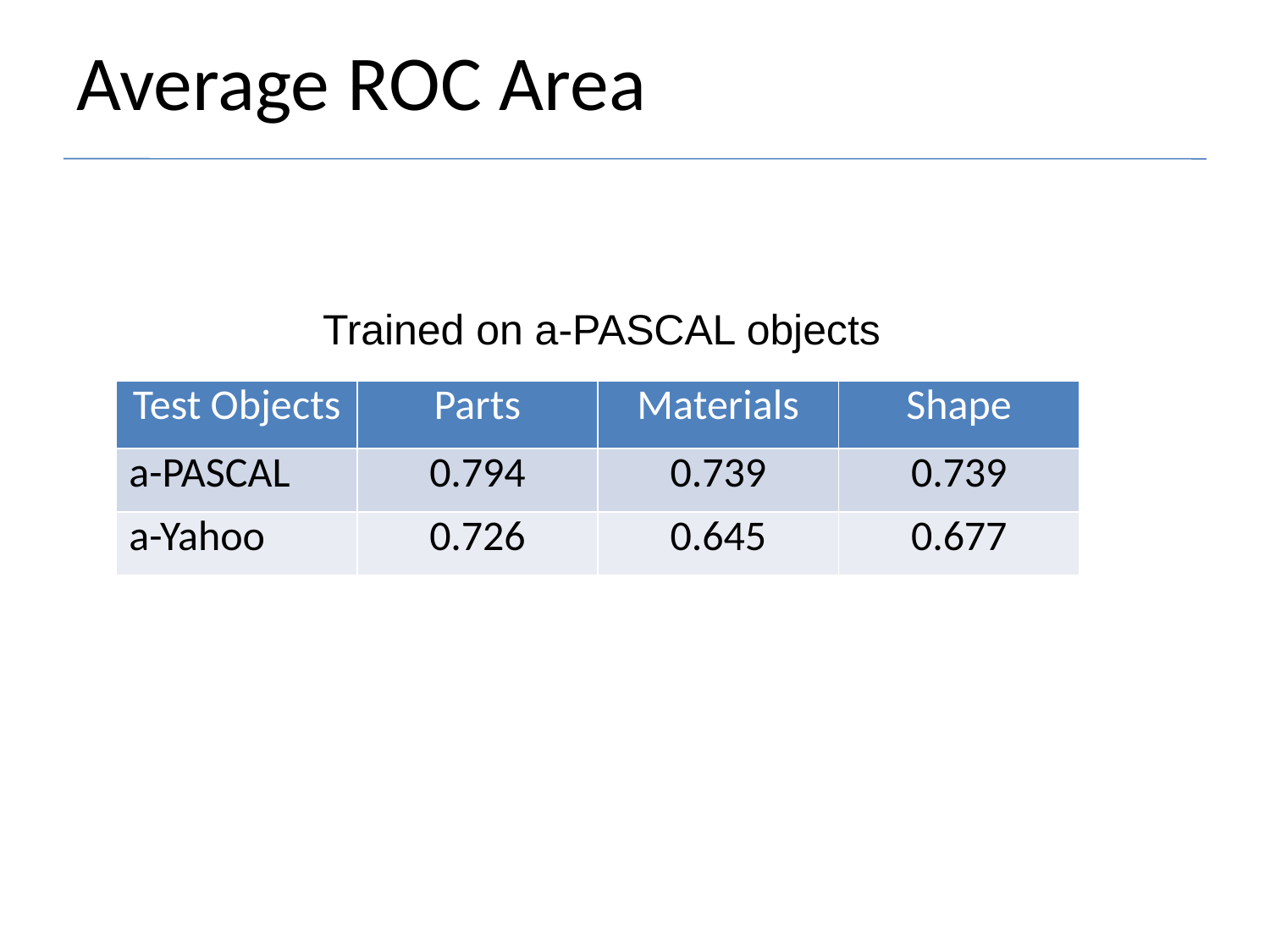

# Average ROC Area

Trained on a-PASCAL objects
| Test Objects | Parts | Materials | Shape |
| --- | --- | --- | --- |
| a-PASCAL | 0.794 | 0.739 | 0.739 |
| a-Yahoo | 0.726 | 0.645 | 0.677 |